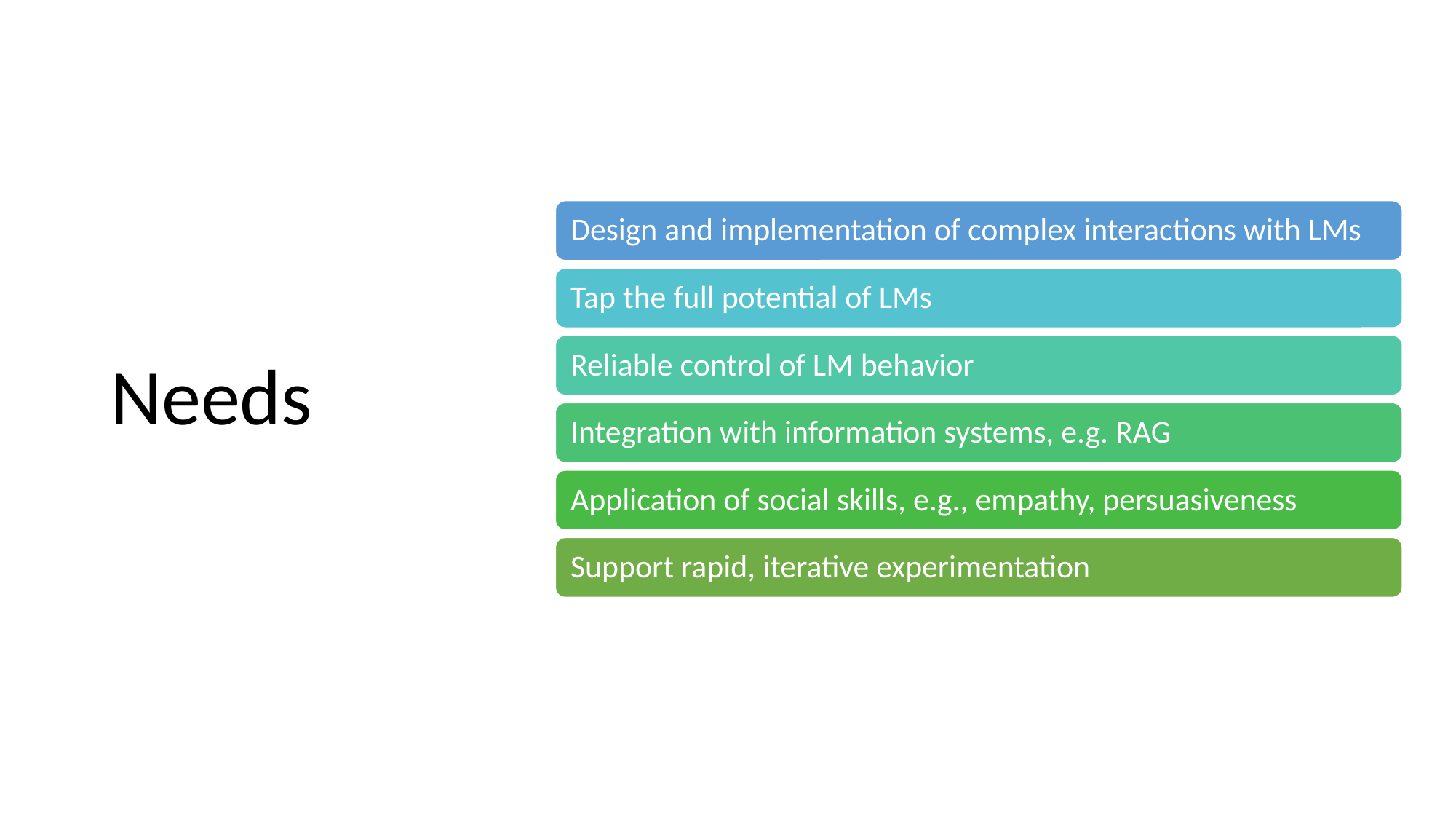

# Needs
Design and implementation of complex interactions with LMs
Tap the full potential of LMs
Reliable control of LM behavior
Integration with information systems, e.g. RAG
Application of social skills, e.g., empathy, persuasiveness
Support rapid, iterative experimentation